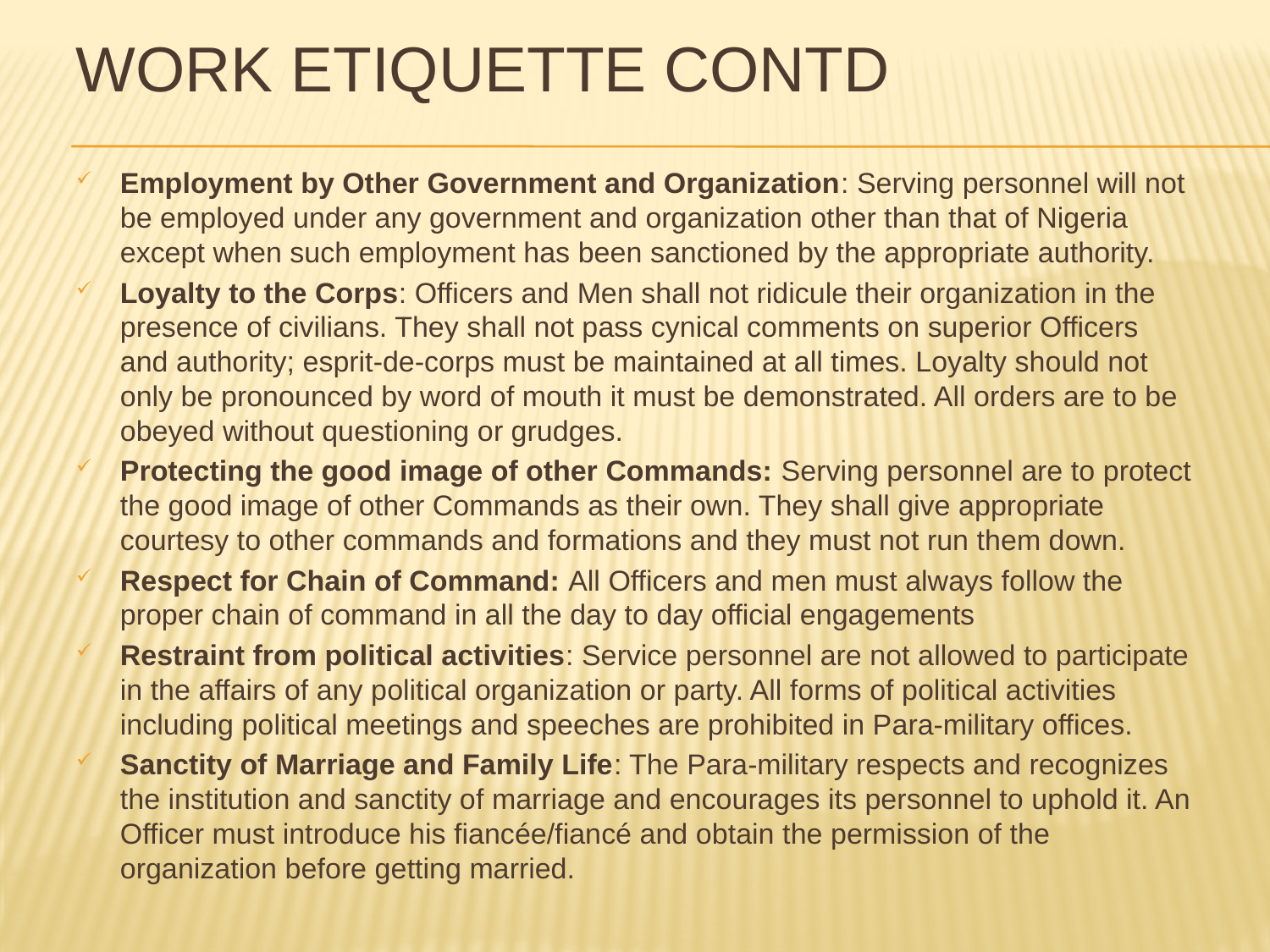

# WORK ETIQUETTE CONTD
Employment by Other Government and Organization: Serving personnel will not be employed under any government and organization other than that of Nigeria except when such employment has been sanctioned by the appropriate authority.
Loyalty to the Corps: Officers and Men shall not ridicule their organization in the presence of civilians. They shall not pass cynical comments on superior Officers and authority; esprit-de-corps must be maintained at all times. Loyalty should not only be pronounced by word of mouth it must be demonstrated. All orders are to be obeyed without questioning or grudges.
Protecting the good image of other Commands: Serving personnel are to protect the good image of other Commands as their own. They shall give appropriate courtesy to other commands and formations and they must not run them down.
Respect for Chain of Command: All Officers and men must always follow the proper chain of command in all the day to day official engagements
Restraint from political activities: Service personnel are not allowed to participate in the affairs of any political organization or party. All forms of political activities including political meetings and speeches are prohibited in Para-military offices.
Sanctity of Marriage and Family Life: The Para-military respects and recognizes the institution and sanctity of marriage and encourages its personnel to uphold it. An Officer must introduce his fiancée/fiancé and obtain the permission of the organization before getting married.